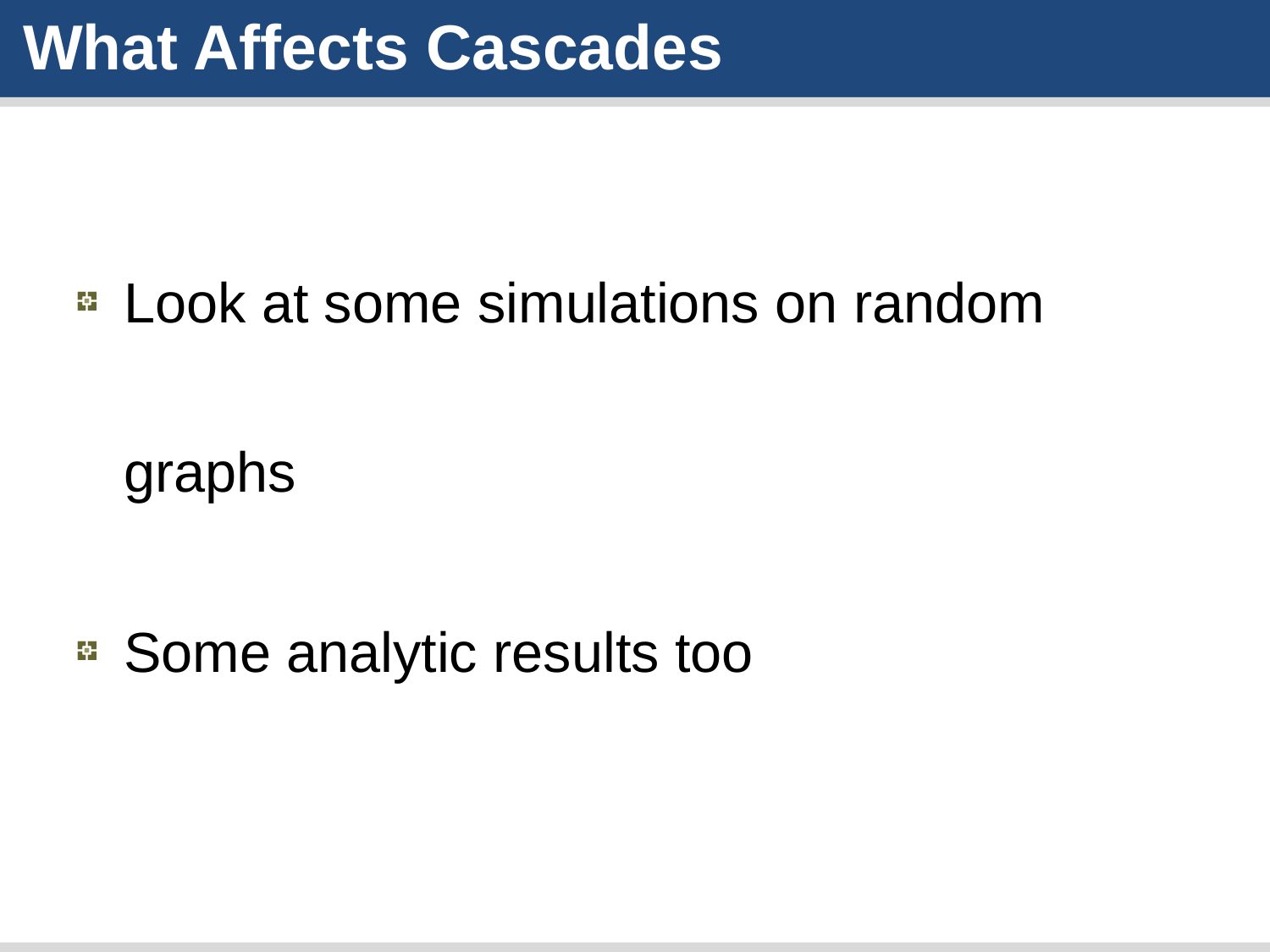

What Affects Cascades
Look at some simulations on random graphs
Some analytic results too